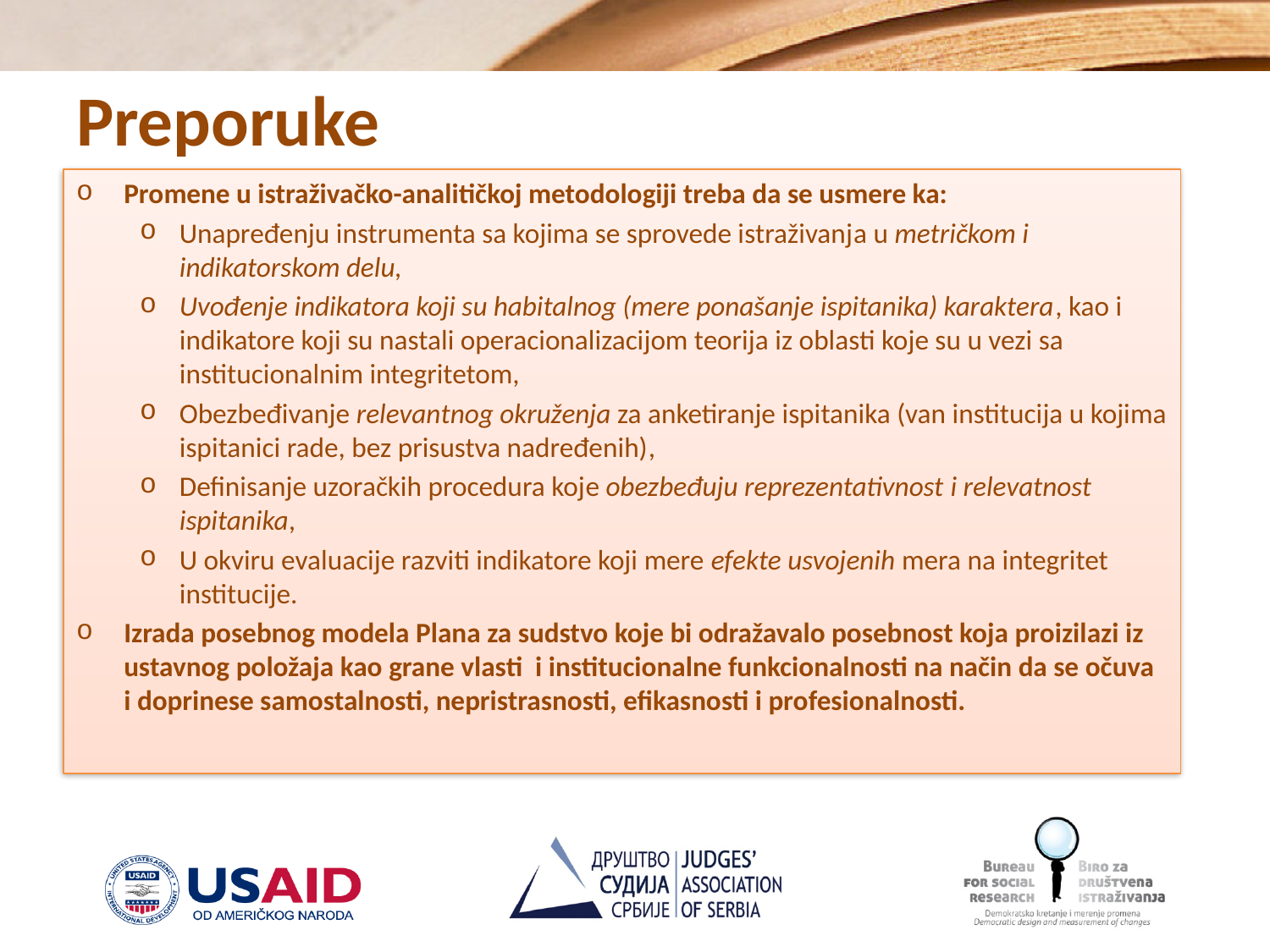

# Preporuke
Promene u istraživačko-analitičkoj metodologiji treba da se usmere ka:
Unapređenju instrumenta sa kojima se sprovede istraživanja u metričkom i indikatorskom delu,
Uvođenje indikatora koji su habitalnog (mere ponašanje ispitanika) karaktera, kao i indikatore koji su nastali operacionalizacijom teorija iz oblasti koje su u vezi sa institucionalnim integritetom,
Obezbeđivanje relevantnog okruženja za anketiranje ispitanika (van institucija u kojima ispitanici rade, bez prisustva nadređenih),
Definisanje uzoračkih procedura koje obezbeđuju reprezentativnost i relevatnost ispitanika,
U okviru evaluacije razviti indikatore koji mere efekte usvojenih mera na integritet institucije.
Izrada posebnog modela Plana za sudstvo koje bi odražavalo posebnost koja proizilazi iz ustavnog položaja kao grane vlasti  i institucionalne funkcionalnosti na način da se očuva i doprinese samostalnosti, nepristrasnosti, efikasnosti i profesionalnosti.